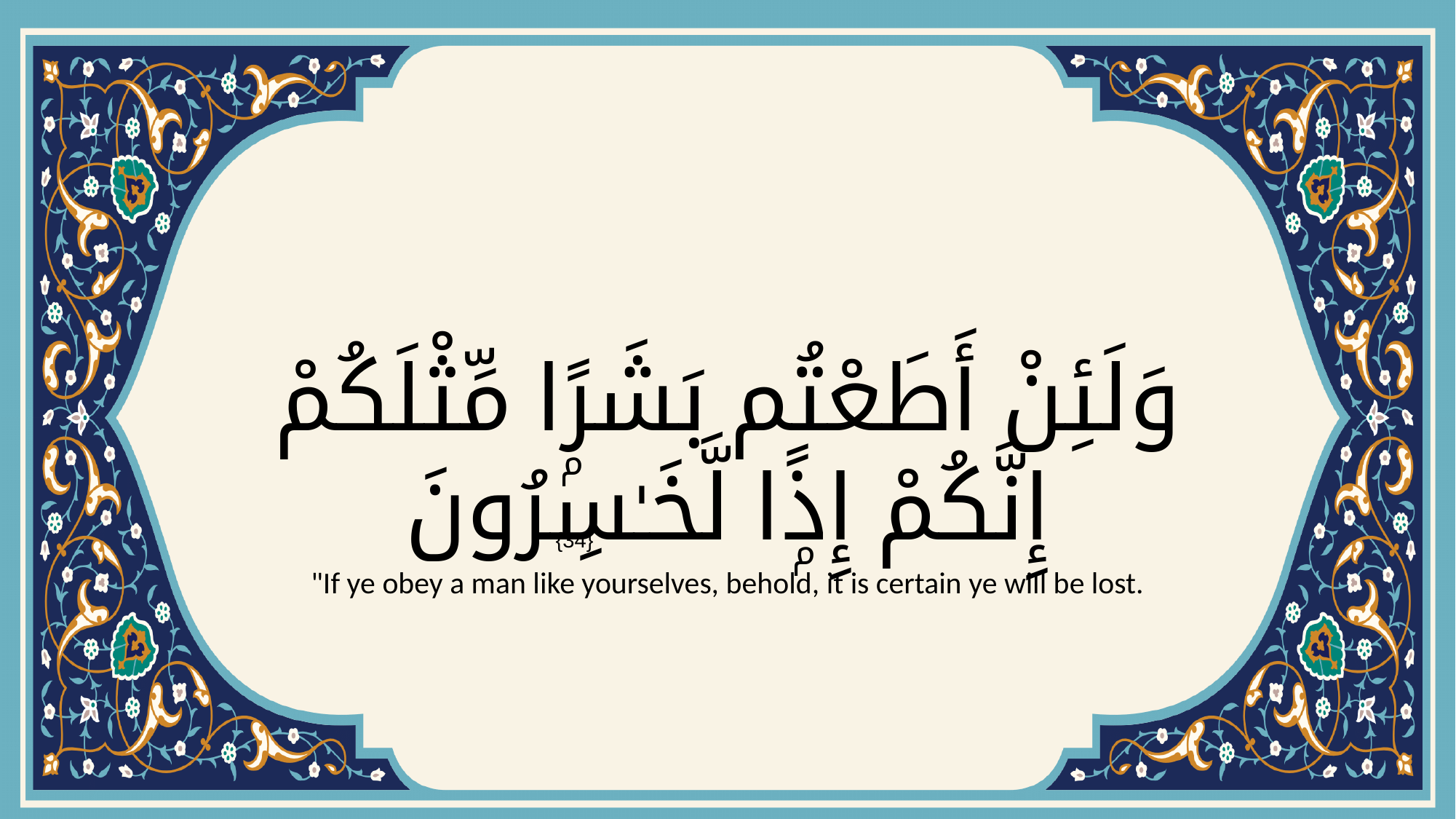

# وَلَئِنْ أَطَعْتُم بَشَرًۭا مِّثْلَكُمْ إِنَّكُمْ إِذًۭا لَّخَـٰسِرُونَ
{34}
"If ye obey a man like yourselves, behold, it is certain ye will be lost.